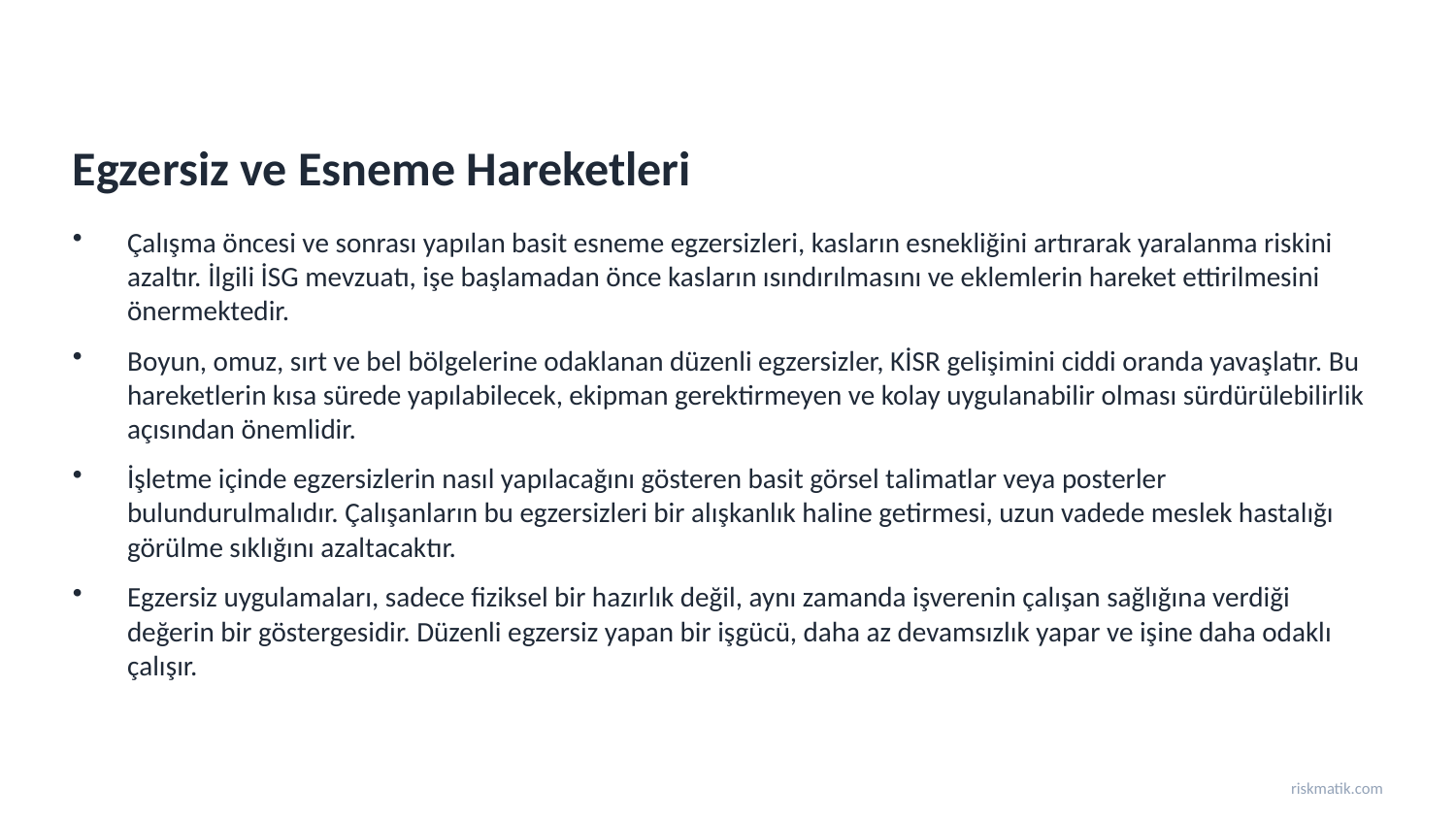

Egzersiz ve Esneme Hareketleri
Çalışma öncesi ve sonrası yapılan basit esneme egzersizleri, kasların esnekliğini artırarak yaralanma riskini azaltır. İlgili İSG mevzuatı, işe başlamadan önce kasların ısındırılmasını ve eklemlerin hareket ettirilmesini önermektedir.
Boyun, omuz, sırt ve bel bölgelerine odaklanan düzenli egzersizler, KİSR gelişimini ciddi oranda yavaşlatır. Bu hareketlerin kısa sürede yapılabilecek, ekipman gerektirmeyen ve kolay uygulanabilir olması sürdürülebilirlik açısından önemlidir.
İşletme içinde egzersizlerin nasıl yapılacağını gösteren basit görsel talimatlar veya posterler bulundurulmalıdır. Çalışanların bu egzersizleri bir alışkanlık haline getirmesi, uzun vadede meslek hastalığı görülme sıklığını azaltacaktır.
Egzersiz uygulamaları, sadece fiziksel bir hazırlık değil, aynı zamanda işverenin çalışan sağlığına verdiği değerin bir göstergesidir. Düzenli egzersiz yapan bir işgücü, daha az devamsızlık yapar ve işine daha odaklı çalışır.
riskmatik.com